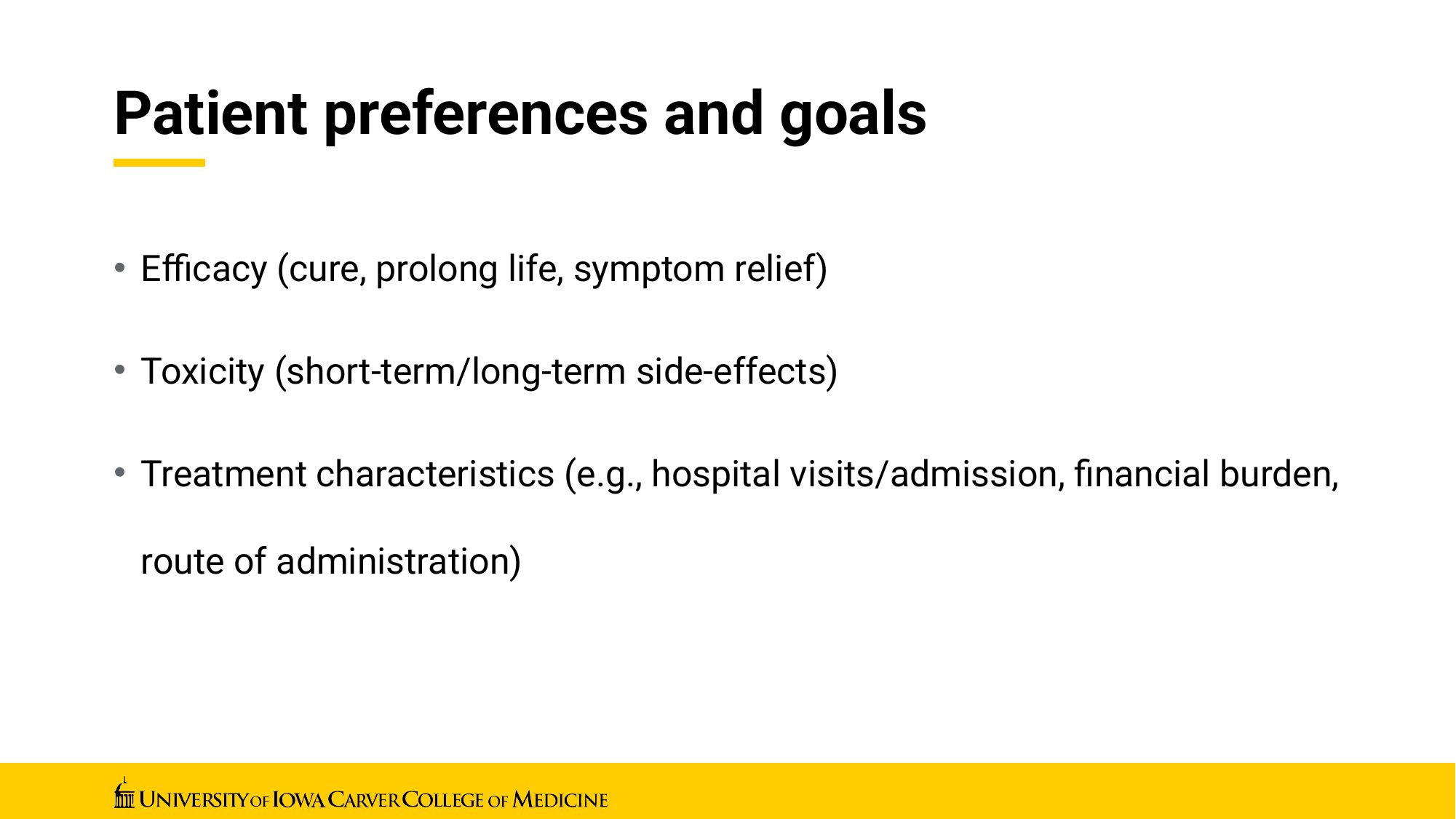

# Patient preferences and goals
Efficacy (cure, prolong life, symptom relief)
Toxicity (short-term/long-term side-effects)
Treatment characteristics (e.g., hospital visits/admission, financial burden, route of administration)